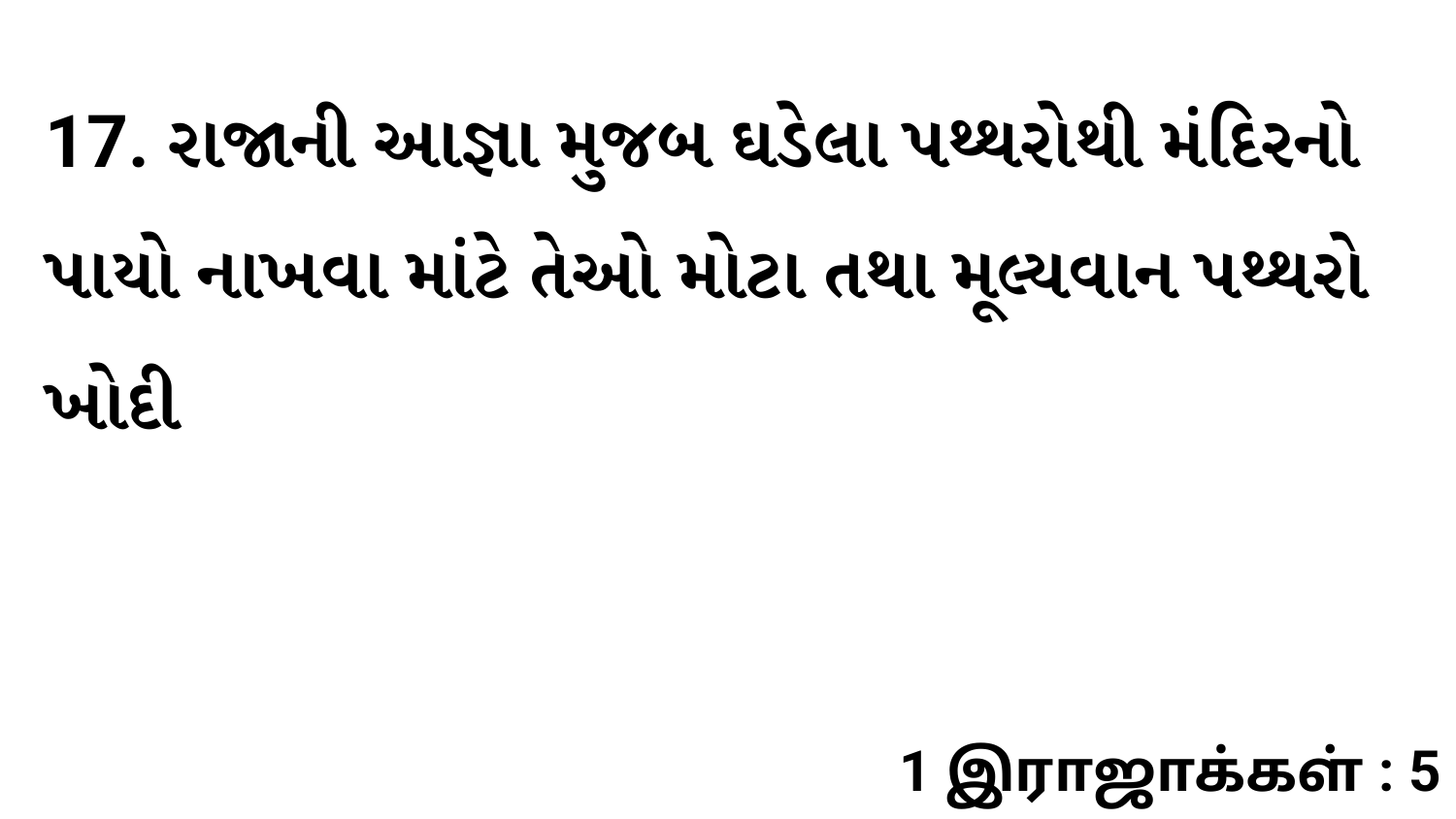

17. રાજાની આજ્ઞા મુજબ ઘડેલા પથ્થરોથી મંદિરનો પાયો નાખવા માંટે તેઓ મોટા તથા મૂલ્યવાન પથ્થરો ખોદી
1 இராஜாக்கள் : 5